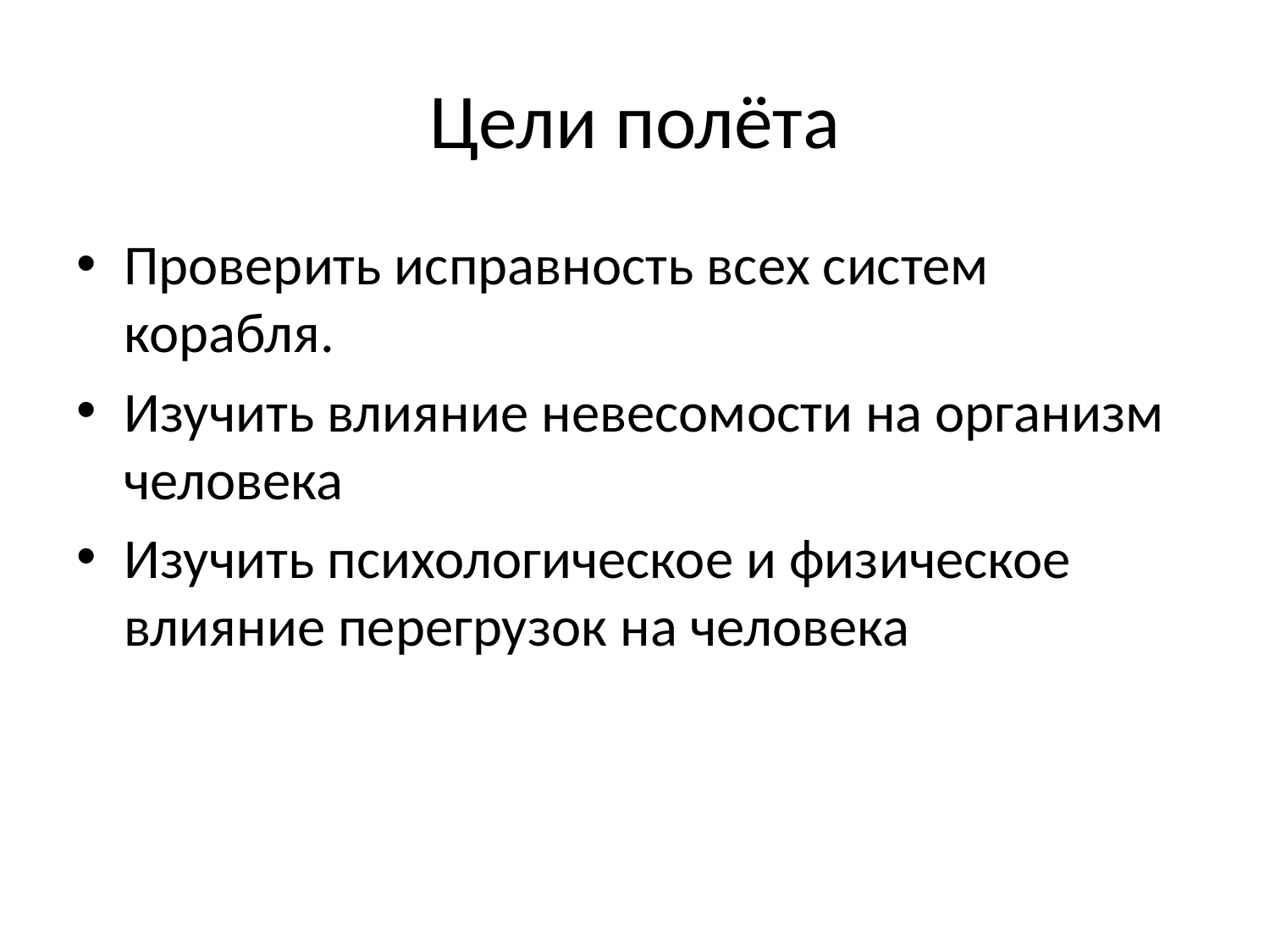

# Цели полёта
Проверить исправность всех систем корабля.
Изучить влияние невесомости на организм человека
Изучить психологическое и физическое влияние перегрузок на человека